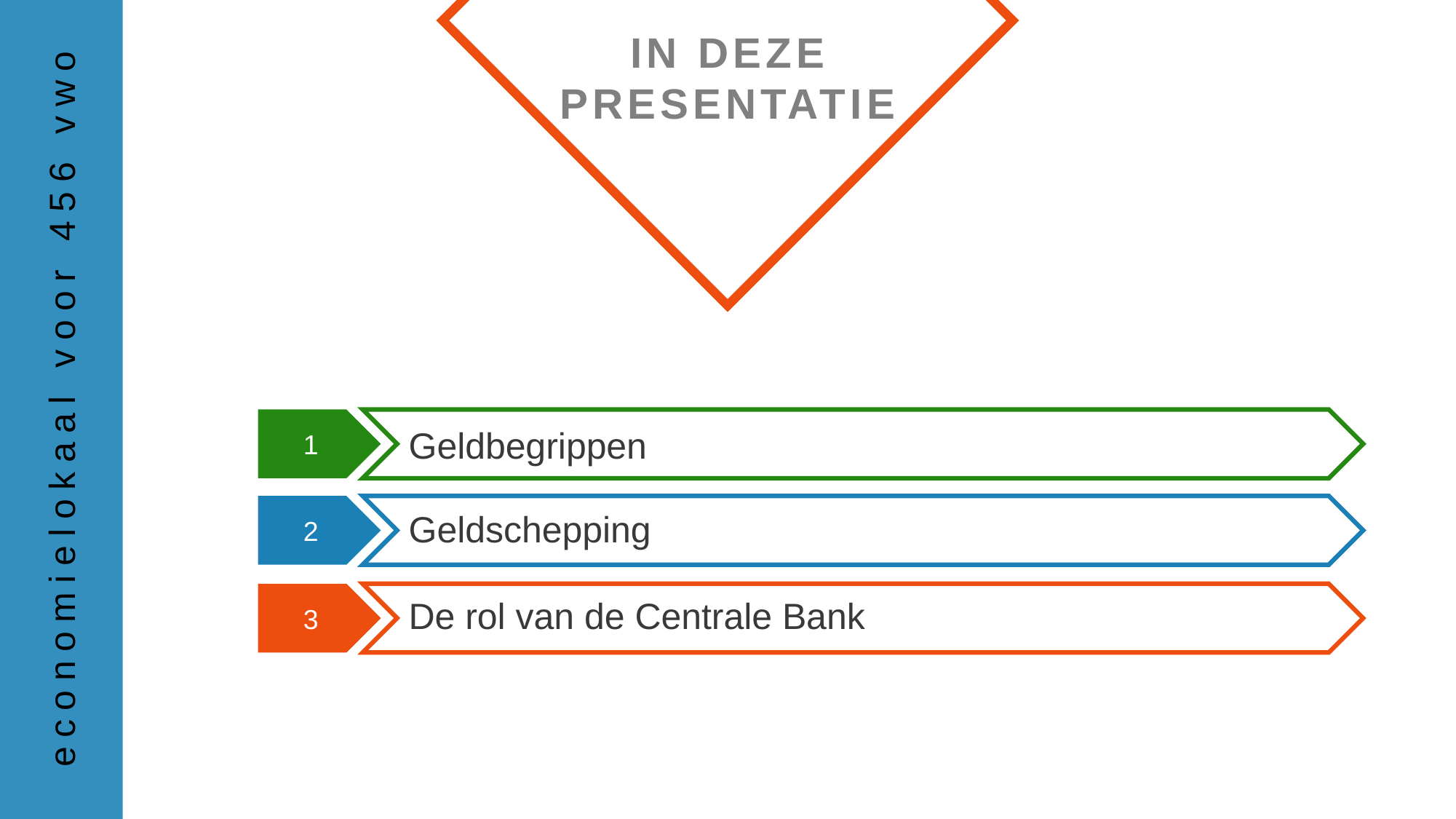

Geldbegrippen
Geldschepping
De rol van de Centrale Bank